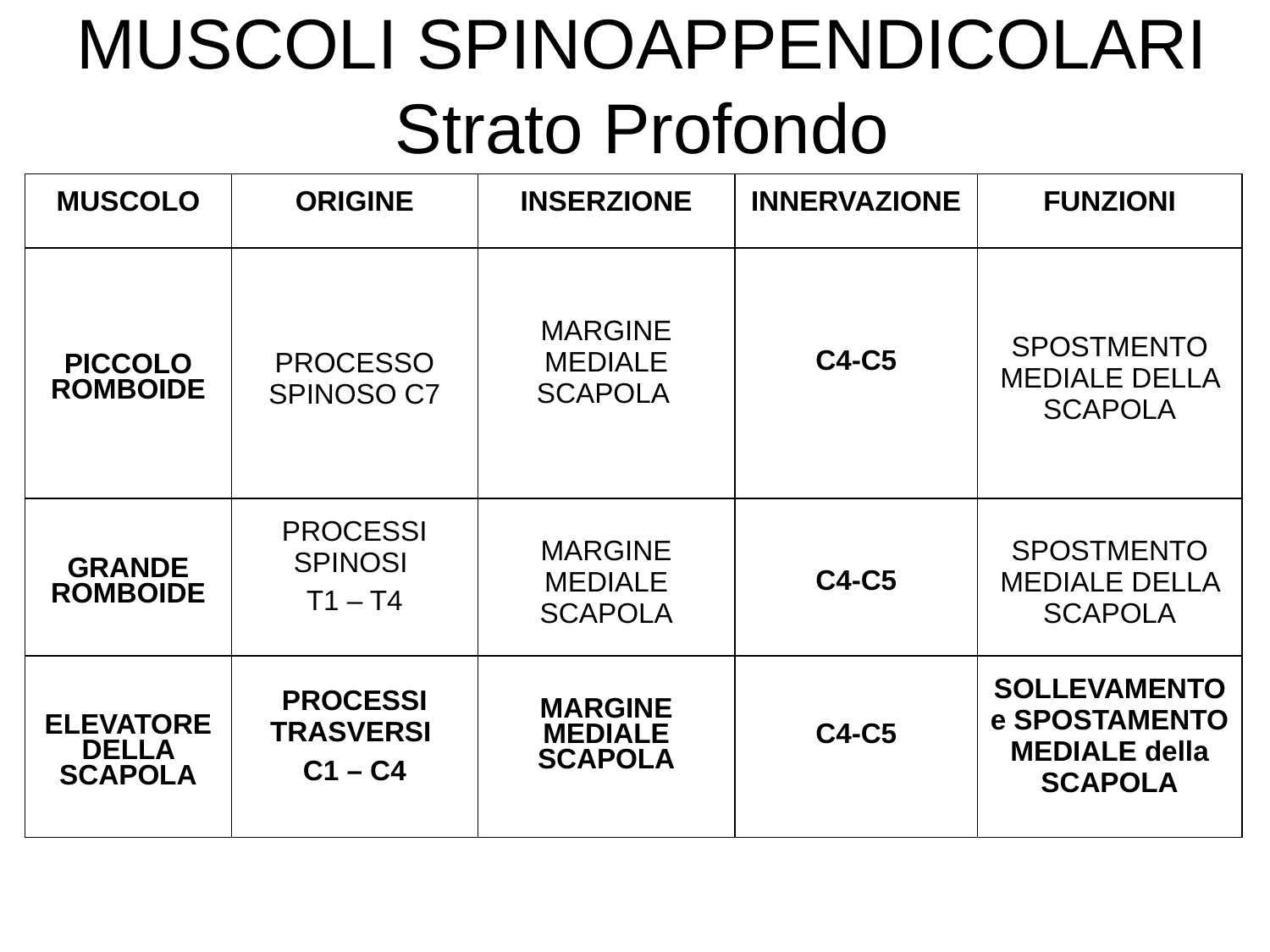

# MUSCOLI SPINOAPPENDICOLARI Strato Profondo
| MUSCOLO | ORIGINE | INSERZIONE | INNERVAZIONE | FUNZIONI |
| --- | --- | --- | --- | --- |
| PICCOLO ROMBOIDE | PROCESSO SPINOSO C7 | MARGINE MEDIALE SCAPOLA | C4-C5 | SPOSTMENTO MEDIALE DELLA SCAPOLA |
| GRANDE ROMBOIDE | PROCESSI SPINOSI T1 – T4 | MARGINE MEDIALE SCAPOLA | C4-C5 | SPOSTMENTO MEDIALE DELLA SCAPOLA |
| ELEVATORE DELLA SCAPOLA | PROCESSI TRASVERSI C1 – C4 | MARGINE MEDIALE SCAPOLA | C4-C5 | SOLLEVAMENTO e SPOSTAMENTO MEDIALE della SCAPOLA |
11/21/23